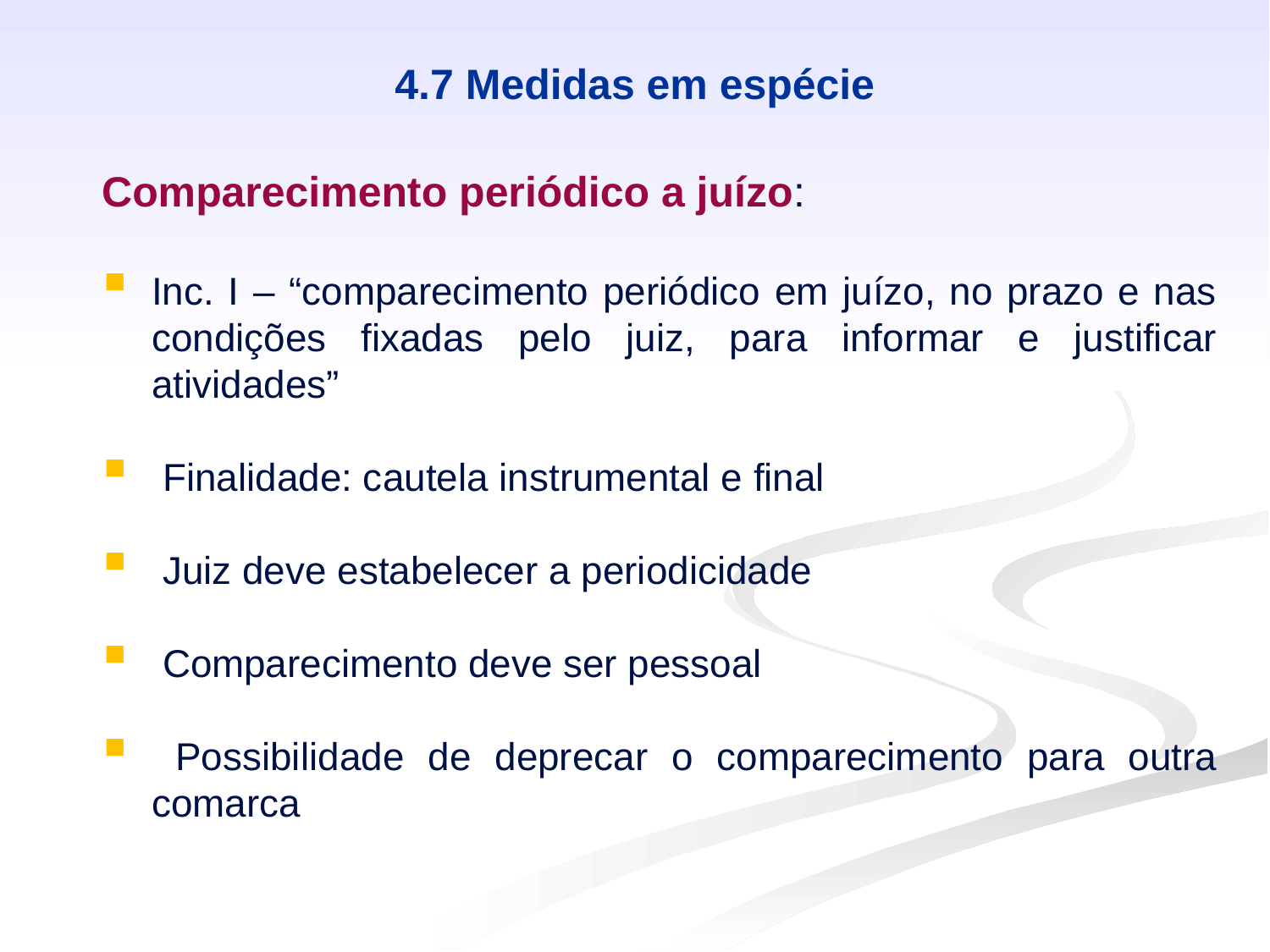

# 4.7 Medidas em espécie
Comparecimento periódico a juízo:

Inc. I – “comparecimento periódico em juízo, no prazo e nas condições fixadas pelo juiz, para informar e justificar atividades”

 Finalidade: cautela instrumental e final

 Juiz deve estabelecer a periodicidade

 Comparecimento deve ser pessoal

 Possibilidade de deprecar o comparecimento para outra comarca